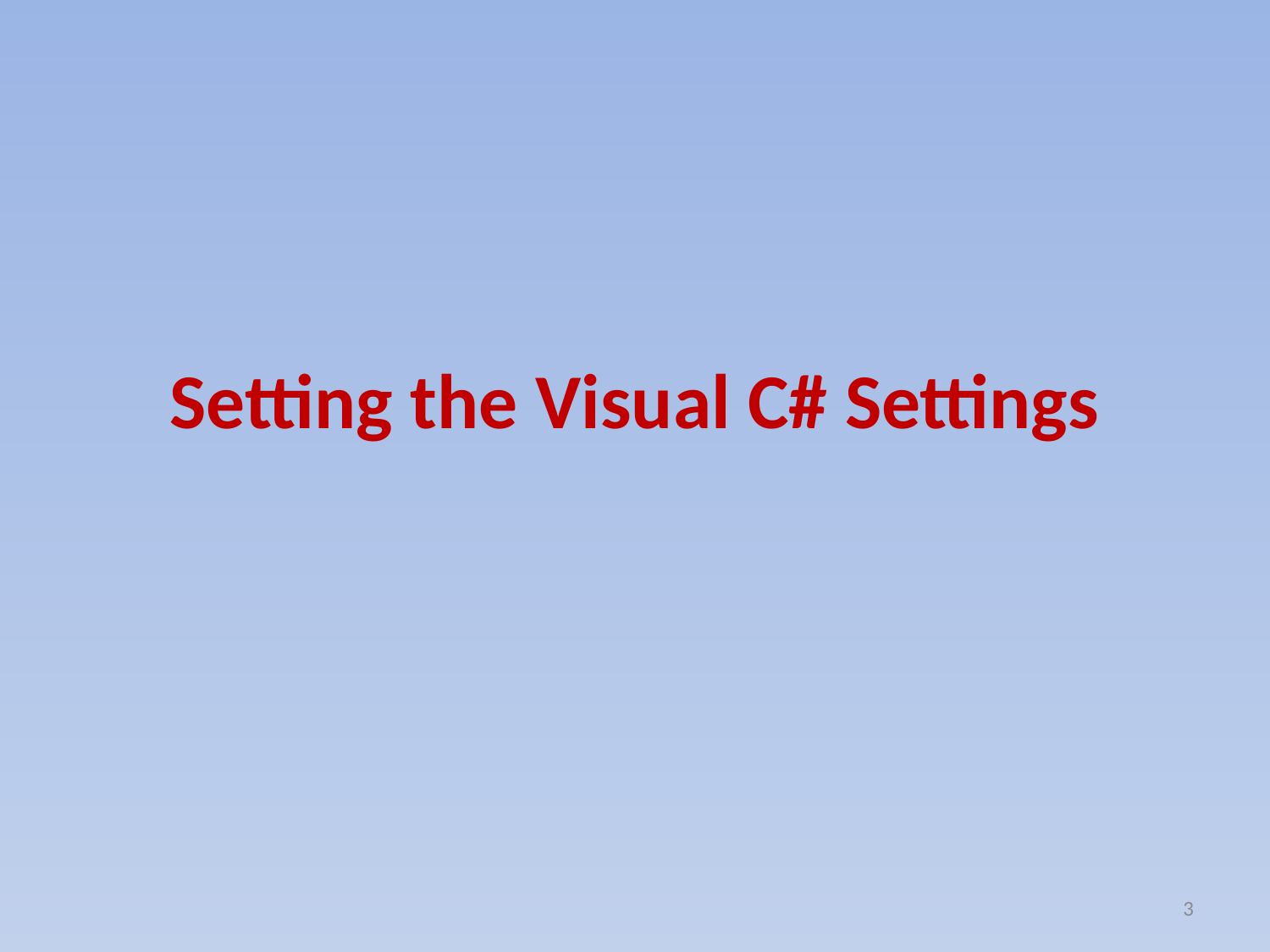

# Setting the Visual C# Settings
3